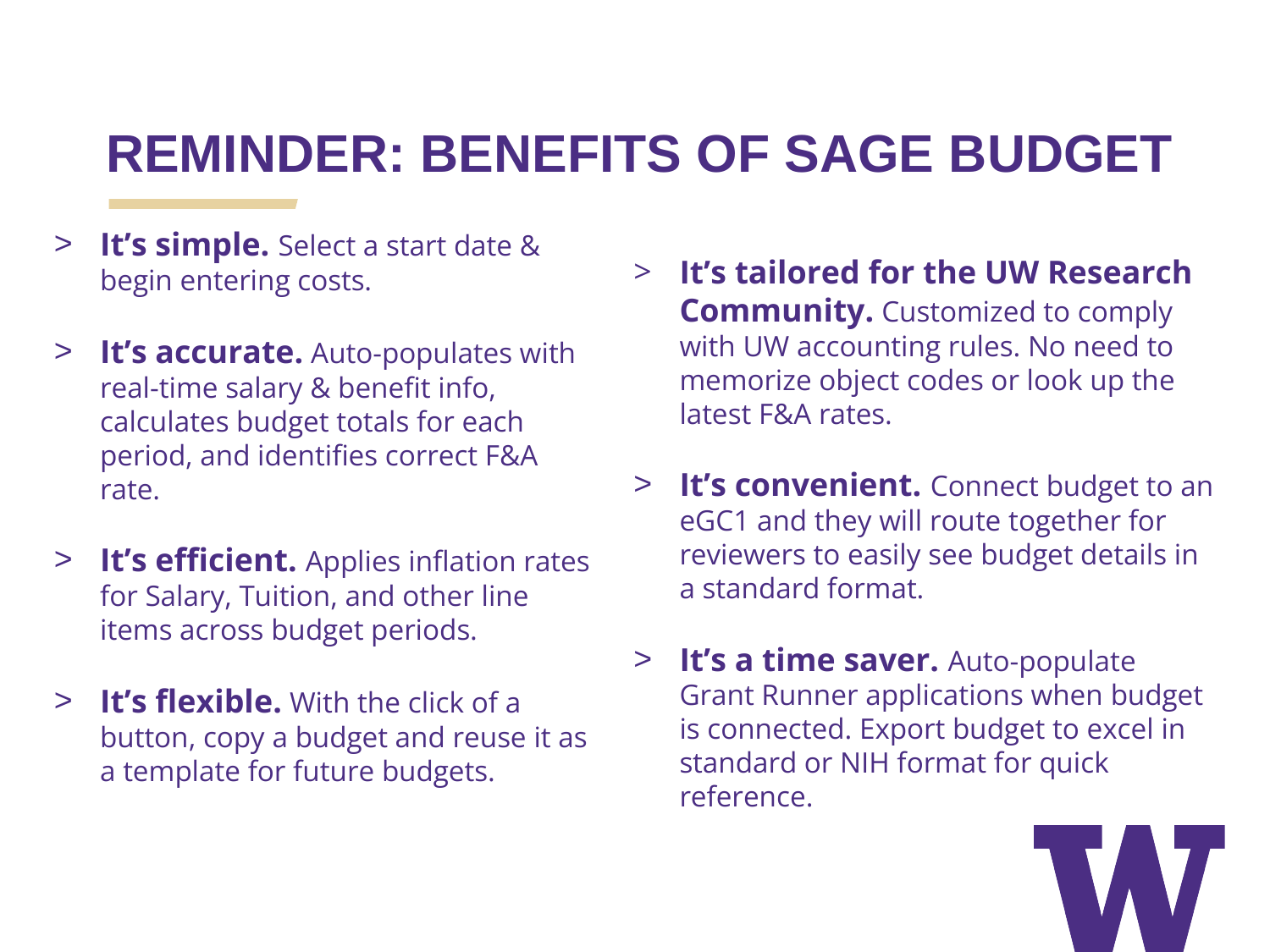

# REMINDER: BENEFITS OF SAGE BUDGET
It’s simple. Select a start date & begin entering costs.
It’s accurate. Auto-populates with real-time salary & benefit info, calculates budget totals for each period, and identifies correct F&A rate.
It’s efficient. Applies inflation rates for Salary, Tuition, and other line items across budget periods.
It’s flexible. With the click of a button, copy a budget and reuse it as a template for future budgets.
It’s tailored for the UW Research Community. Customized to comply with UW accounting rules. No need to memorize object codes or look up the latest F&A rates.
It’s convenient. Connect budget to an eGC1 and they will route together for reviewers to easily see budget details in a standard format.
It’s a time saver. Auto-populate Grant Runner applications when budget is connected. Export budget to excel in standard or NIH format for quick reference.